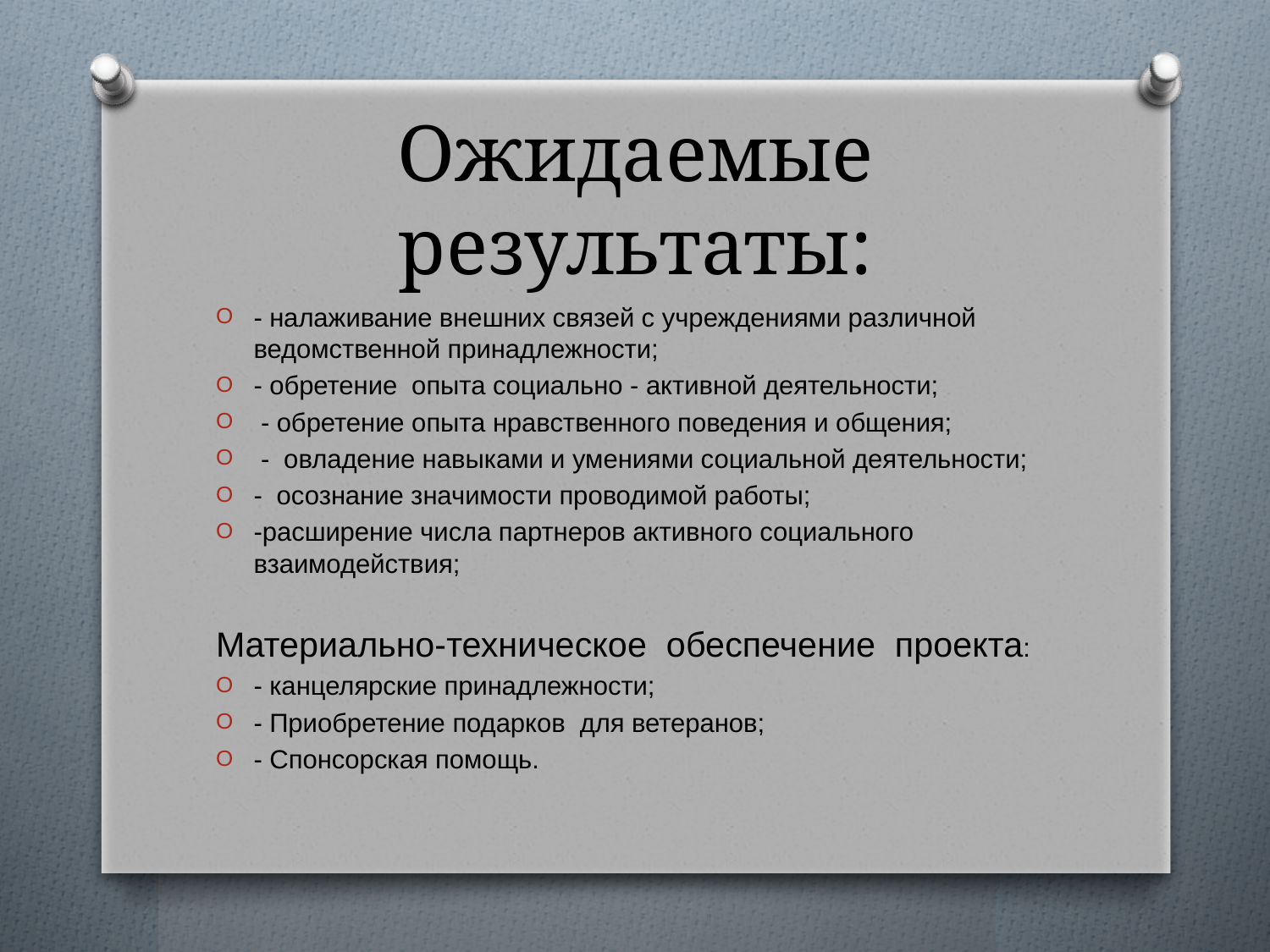

# Ожидаемые результаты:
- налаживание внешних связей с учреждениями различной ведомственной принадлежности;
- обретение  опыта социально - активной деятельности;
 - обретение опыта нравственного поведения и общения;
 -  овладение навыками и умениями социальной деятельности;
-  осознание значимости проводимой работы;
-расширение числа партнеров активного социального взаимодействия;

Материально-техническое  обеспечение  проекта:
- канцелярские принадлежности;
- Приобретение подарков  для ветеранов;
- Спонсорская помощь.